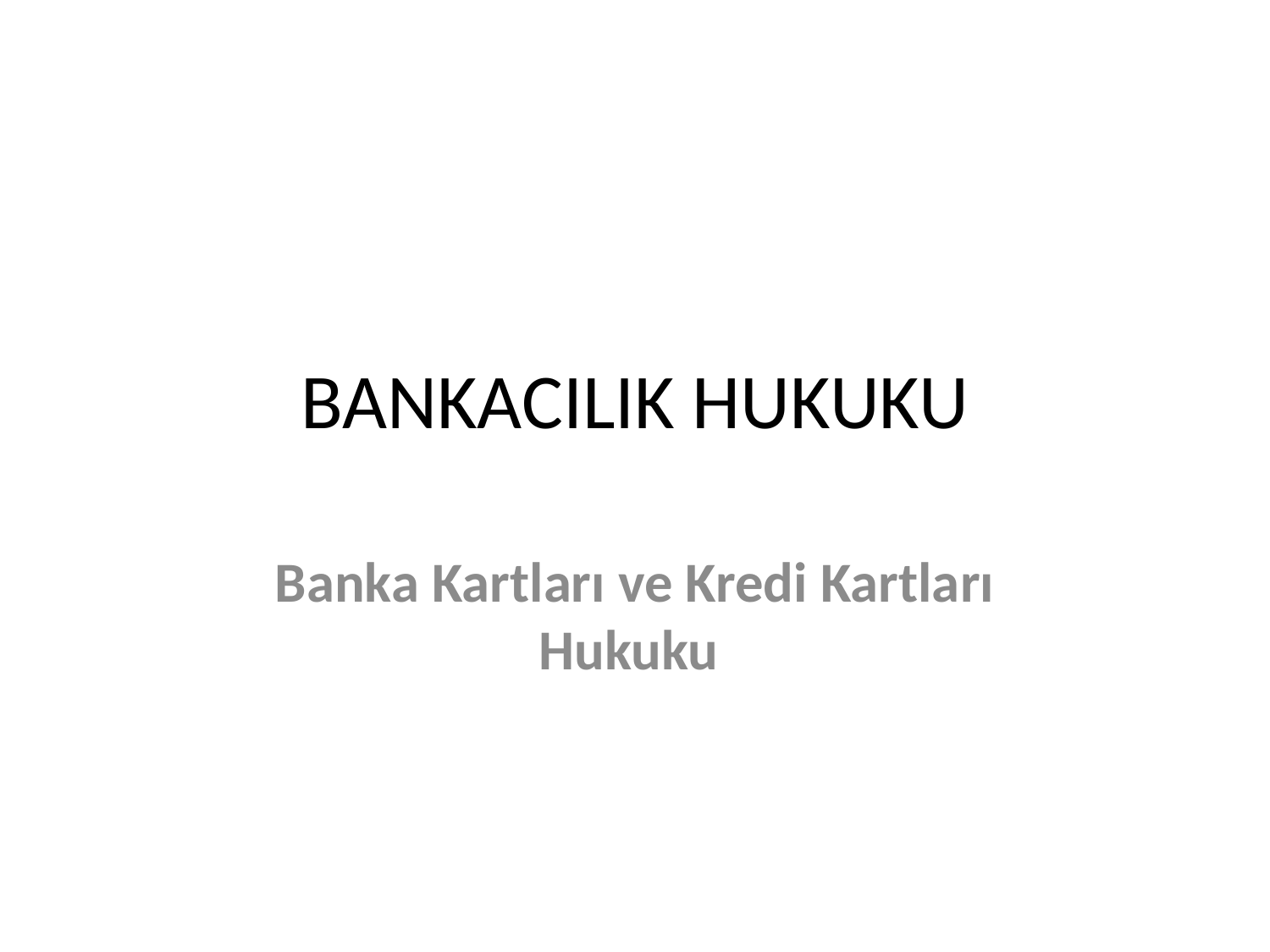

# BANKACILIK HUKUKU
Banka Kartları ve Kredi Kartları Hukuku